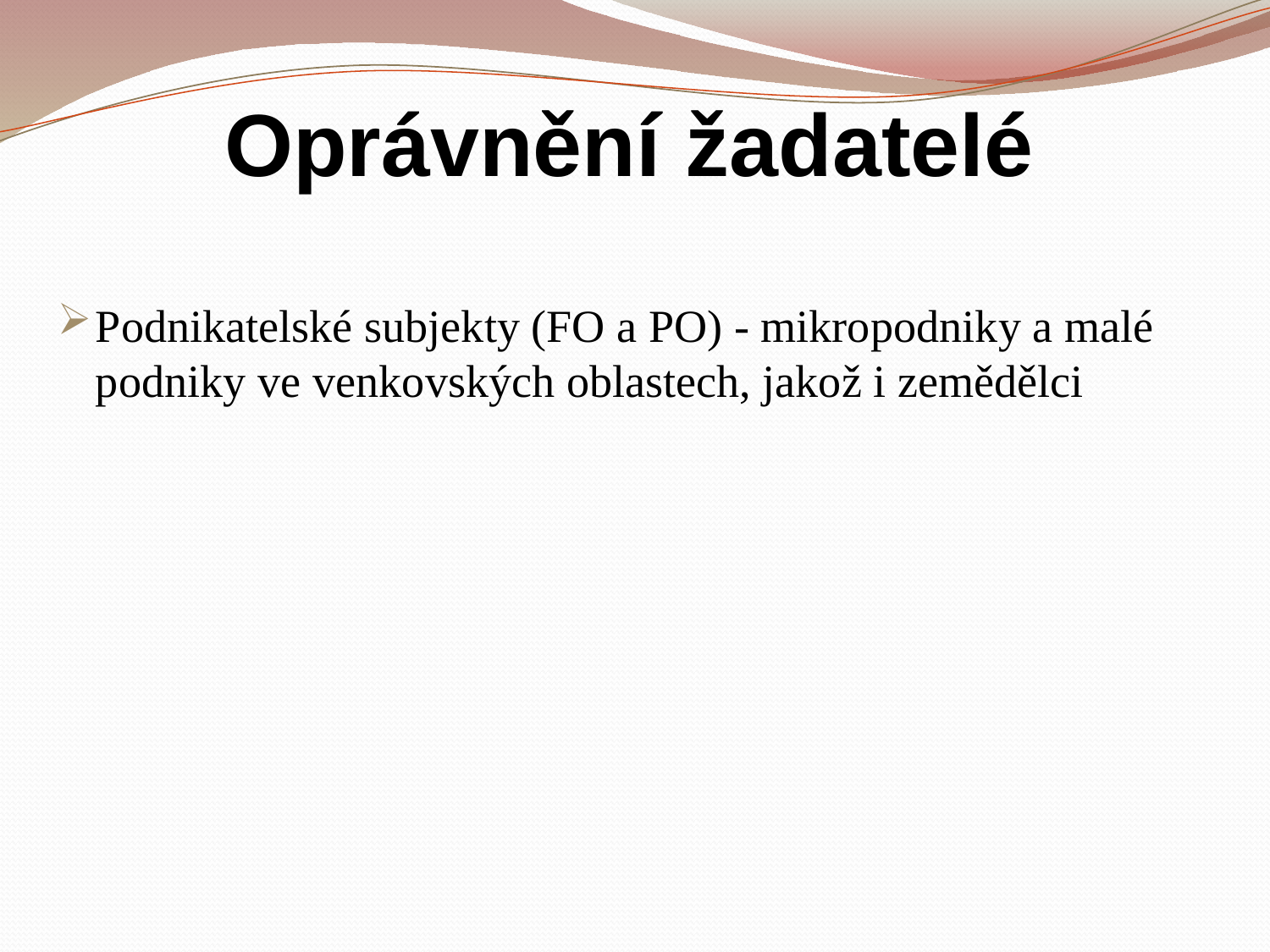

# Oprávnění žadatelé

Podnikatelské subjekty (FO a PO) - mikropodniky a malé podniky ve venkovských oblastech, jakož i zemědělci